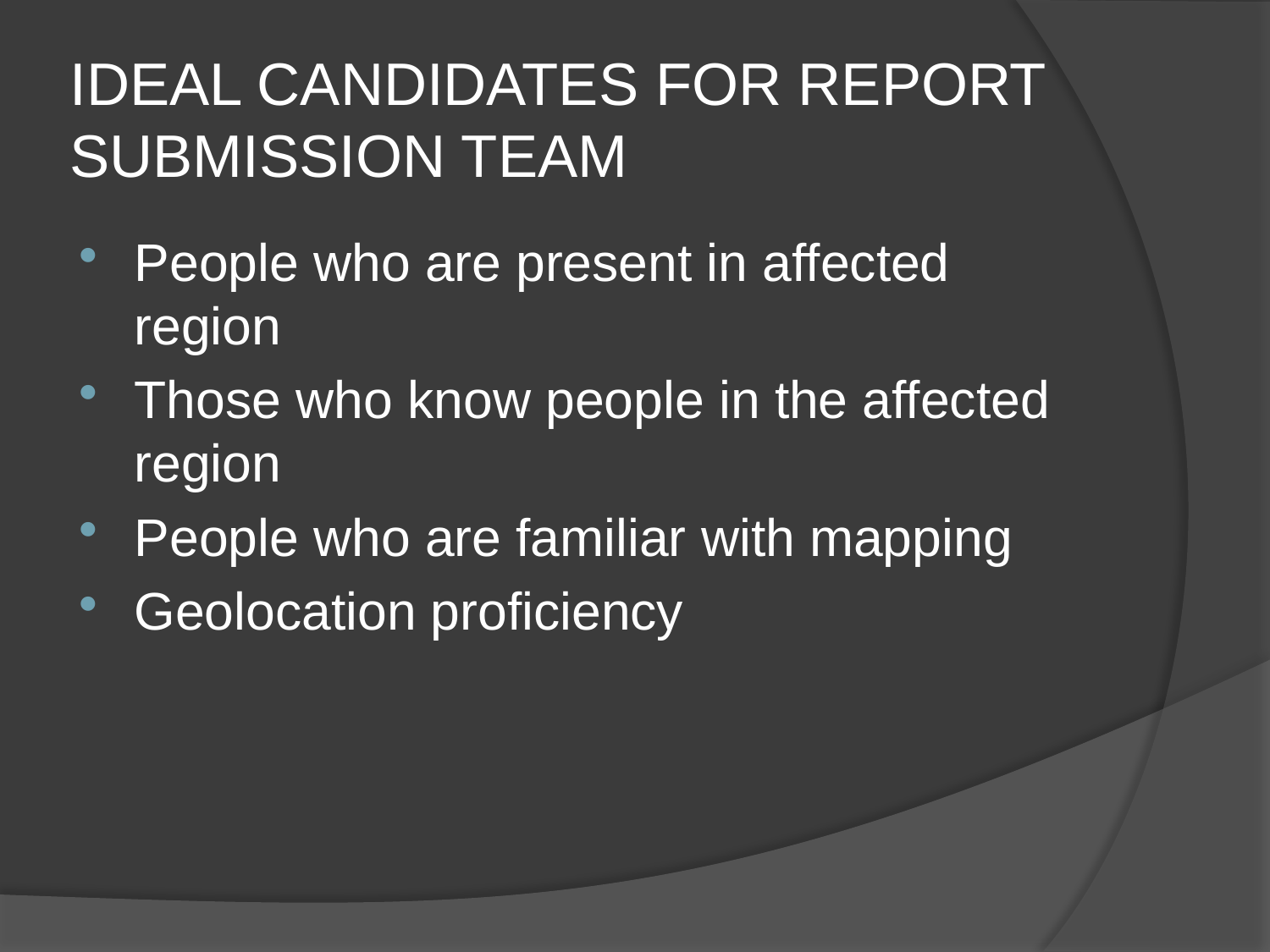

# IDEAL CANDIDATES FOR REPORT SUBMISSION TEAM
People who are present in affected region
Those who know people in the affected region
People who are familiar with mapping
Geolocation proficiency